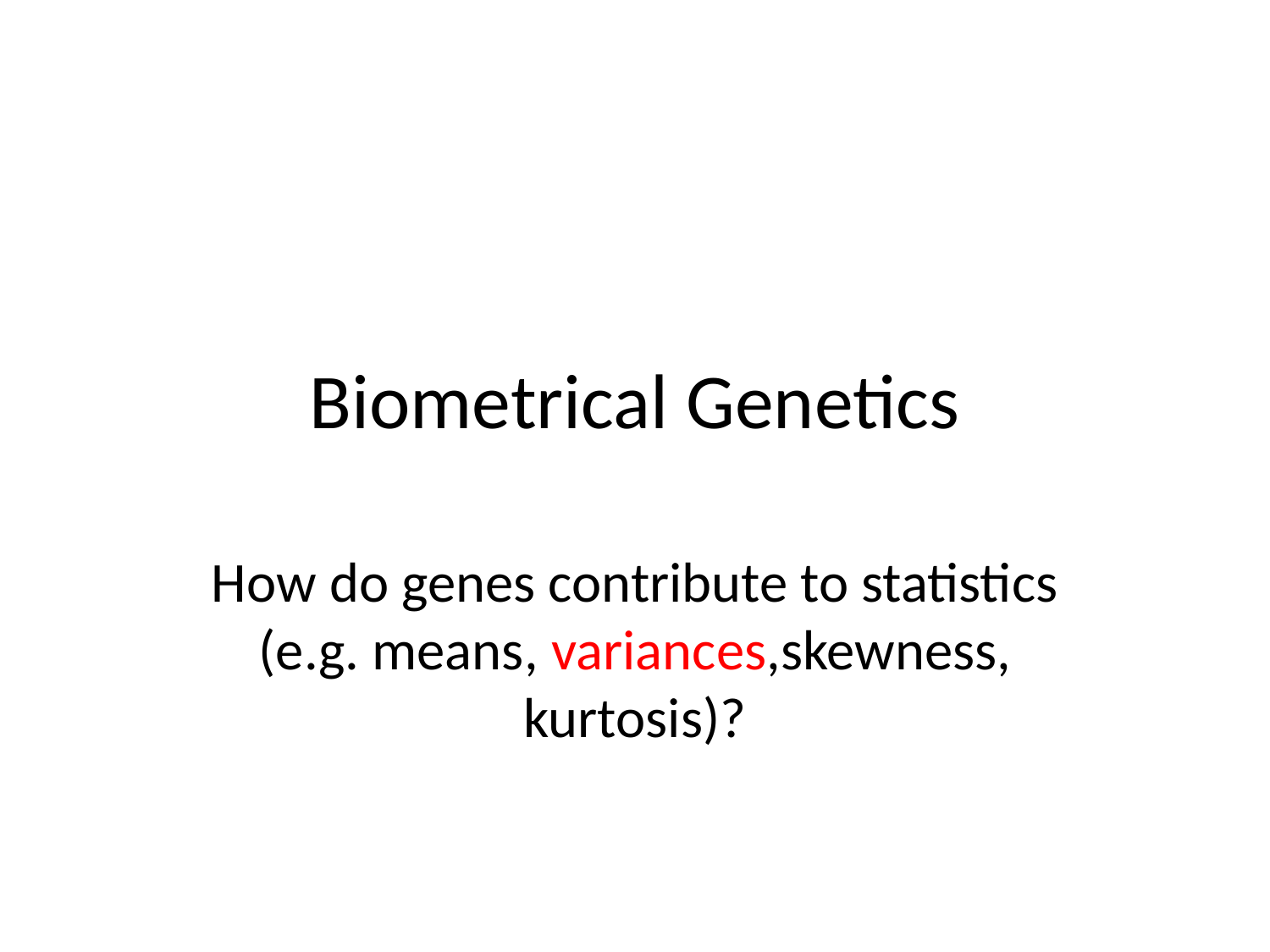

# Biometrical Genetics
How do genes contribute to statistics (e.g. means, variances,skewness, kurtosis)?